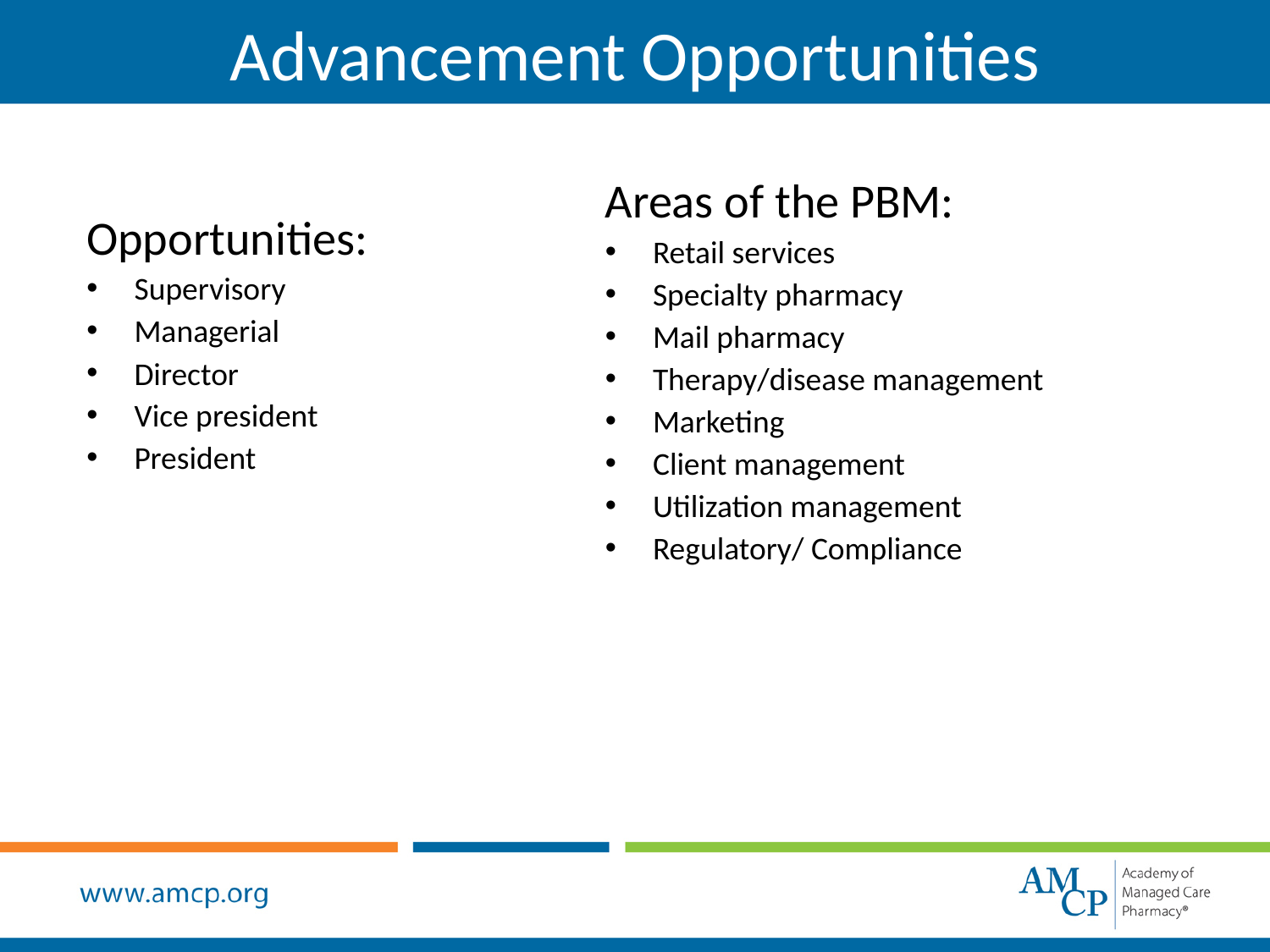

Advancement Opportunities
Areas of the PBM:
Retail services
Specialty pharmacy
Mail pharmacy
Therapy/disease management
Marketing
Client management
Utilization management
Regulatory/ Compliance
Opportunities:
Supervisory
Managerial
Director
Vice president
President